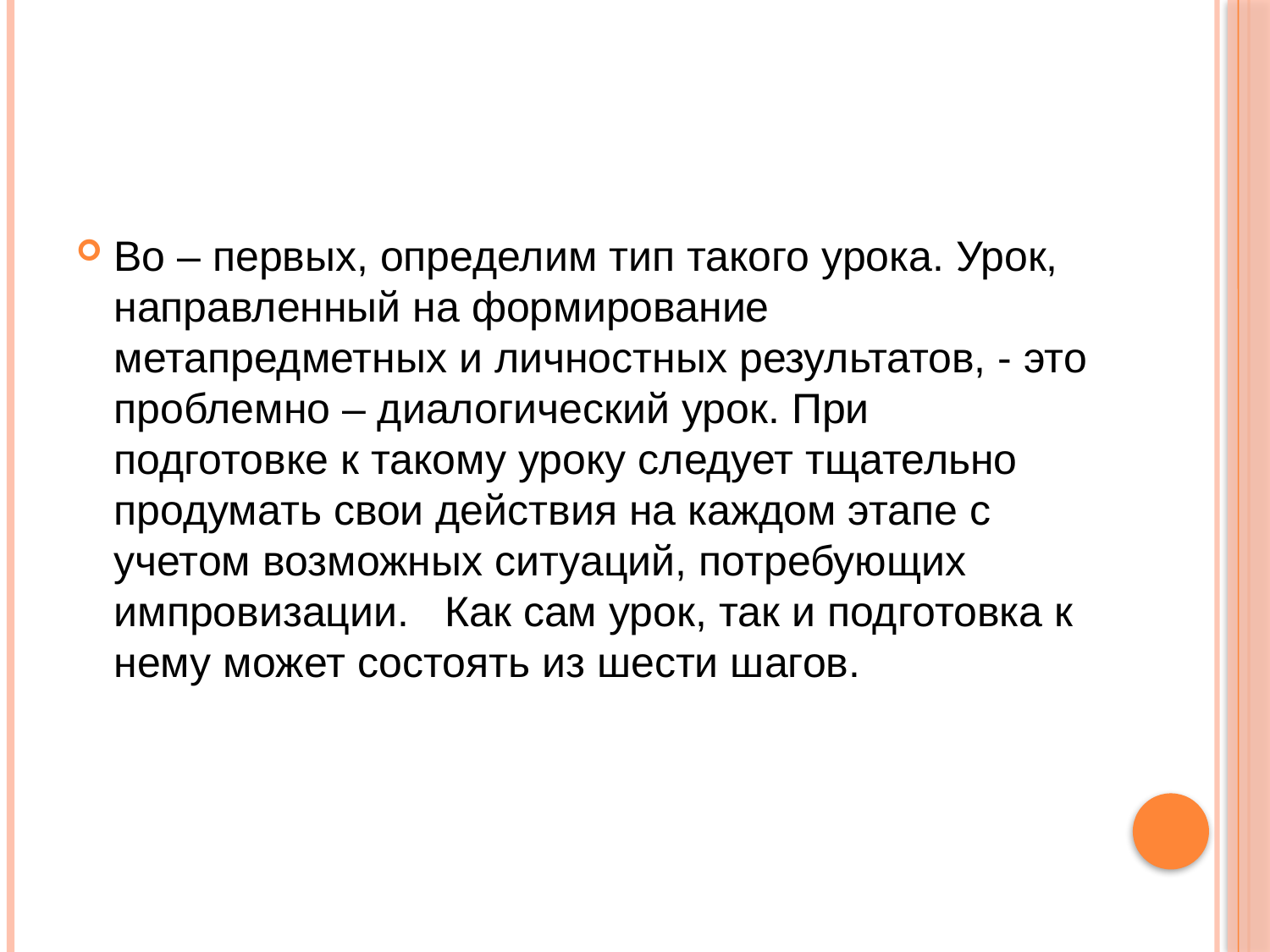

#
Во – первых, определим тип такого урока. Урок, направленный на формирование метапредметных и личностных результатов, - это проблемно – диалогический урок. При подготовке к такому уроку следует тщательно продумать свои действия на каждом этапе с учетом возможных ситуаций, потребующих импровизации.   Как сам урок, так и подготовка к нему может состоять из шести шагов.